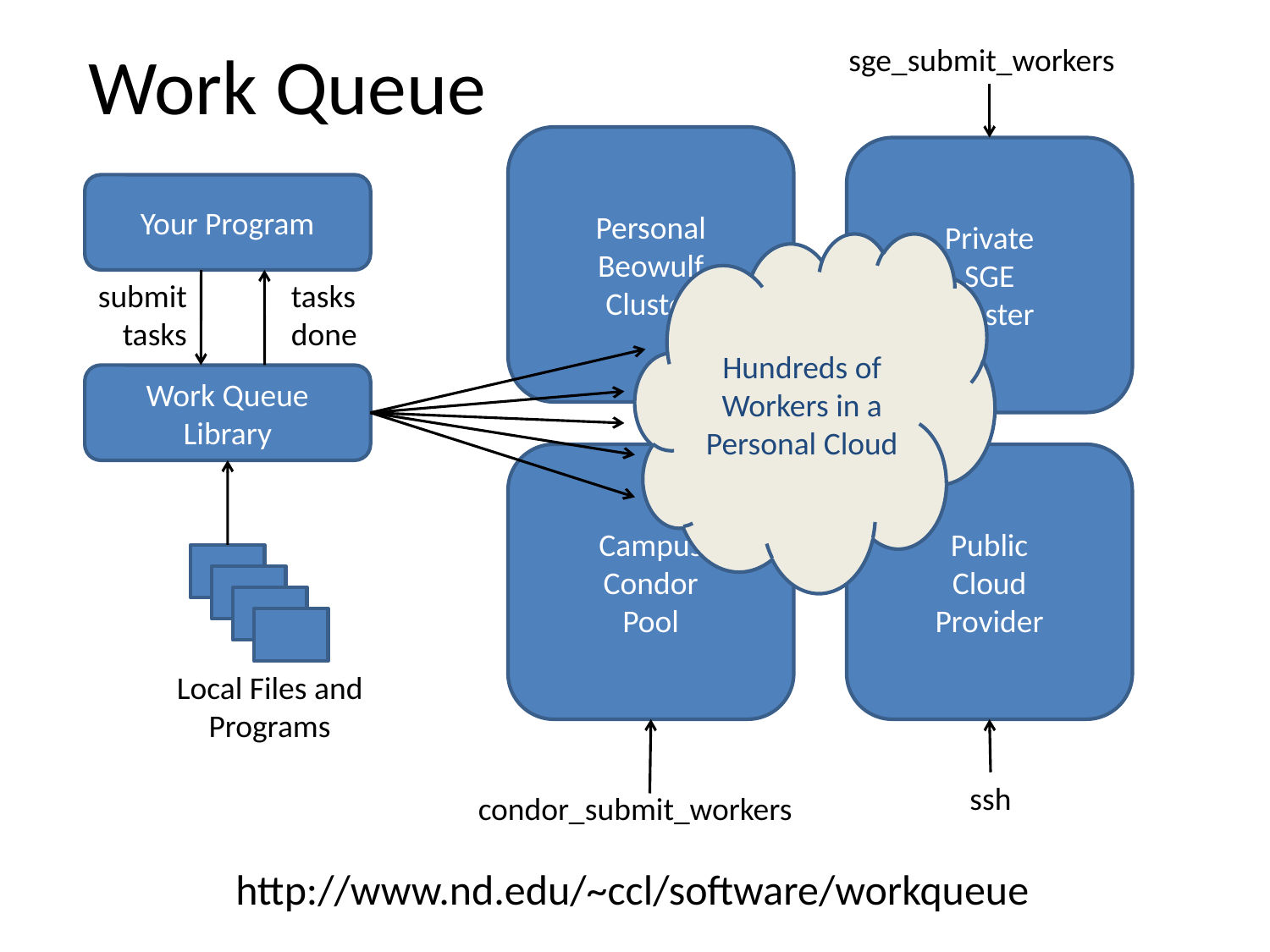

Work Queue
sge_submit_workers
Personal
Beowulf
Cluster
Private
SGE
Cluster
Your Program
Hundreds of Workers in a
Personal Cloud
submit
tasks
tasks
done
Work Queue Library
Campus
Condor
Pool
Public
Cloud
Provider

Local Files and Programs
ssh
condor_submit_workers
http://www.nd.edu/~ccl/software/workqueue